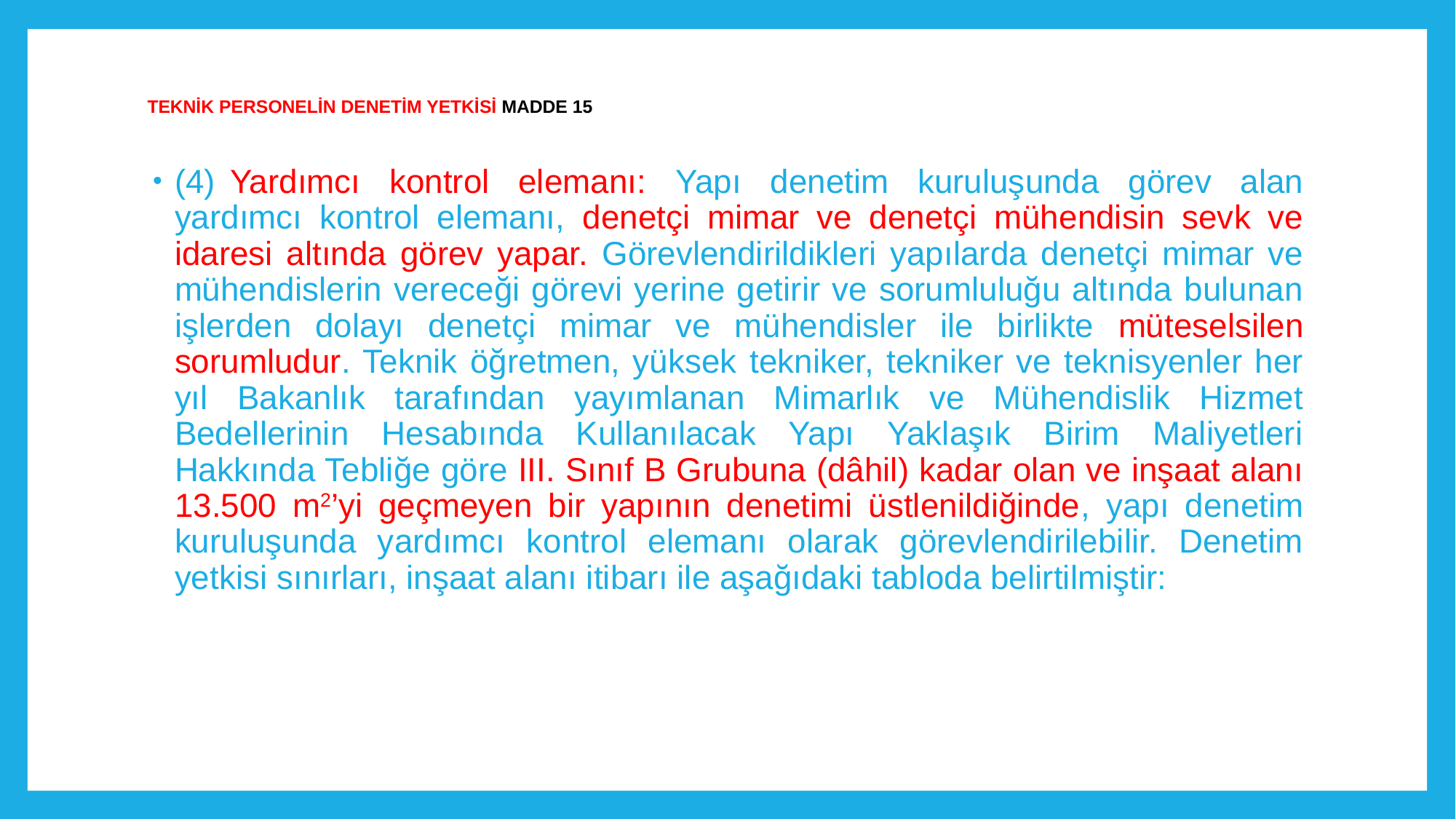

# TEKNİK PERSONELİN DENETİM YETKİSİ MADDE 15
(4)  Yardımcı kontrol elemanı: Yapı denetim kuruluşunda görev alan yardımcı kontrol elemanı, denetçi mimar ve denetçi mühendisin sevk ve idaresi altında görev yapar. Görevlendirildikleri yapılarda denetçi mimar ve mühendislerin vereceği görevi yerine getirir ve sorumluluğu altında bulunan işlerden dolayı denetçi mimar ve mühendisler ile birlikte müteselsilen sorumludur. Teknik öğretmen, yüksek tekniker, tekniker ve teknisyenler her yıl Bakanlık tarafından yayımlanan Mimarlık ve Mühendislik Hizmet Bedellerinin Hesabında Kullanılacak Yapı Yaklaşık Birim Maliyetleri Hakkında Tebliğe göre III. Sınıf B Grubuna (dâhil) kadar olan ve inşaat alanı 13.500 m2’yi geçmeyen bir yapının denetimi üstlenildiğinde, yapı denetim kuruluşunda yardımcı kontrol elemanı olarak görevlendirilebilir. Denetim yetkisi sınırları, inşaat alanı itibarı ile aşağıdaki tabloda belirtilmiştir: